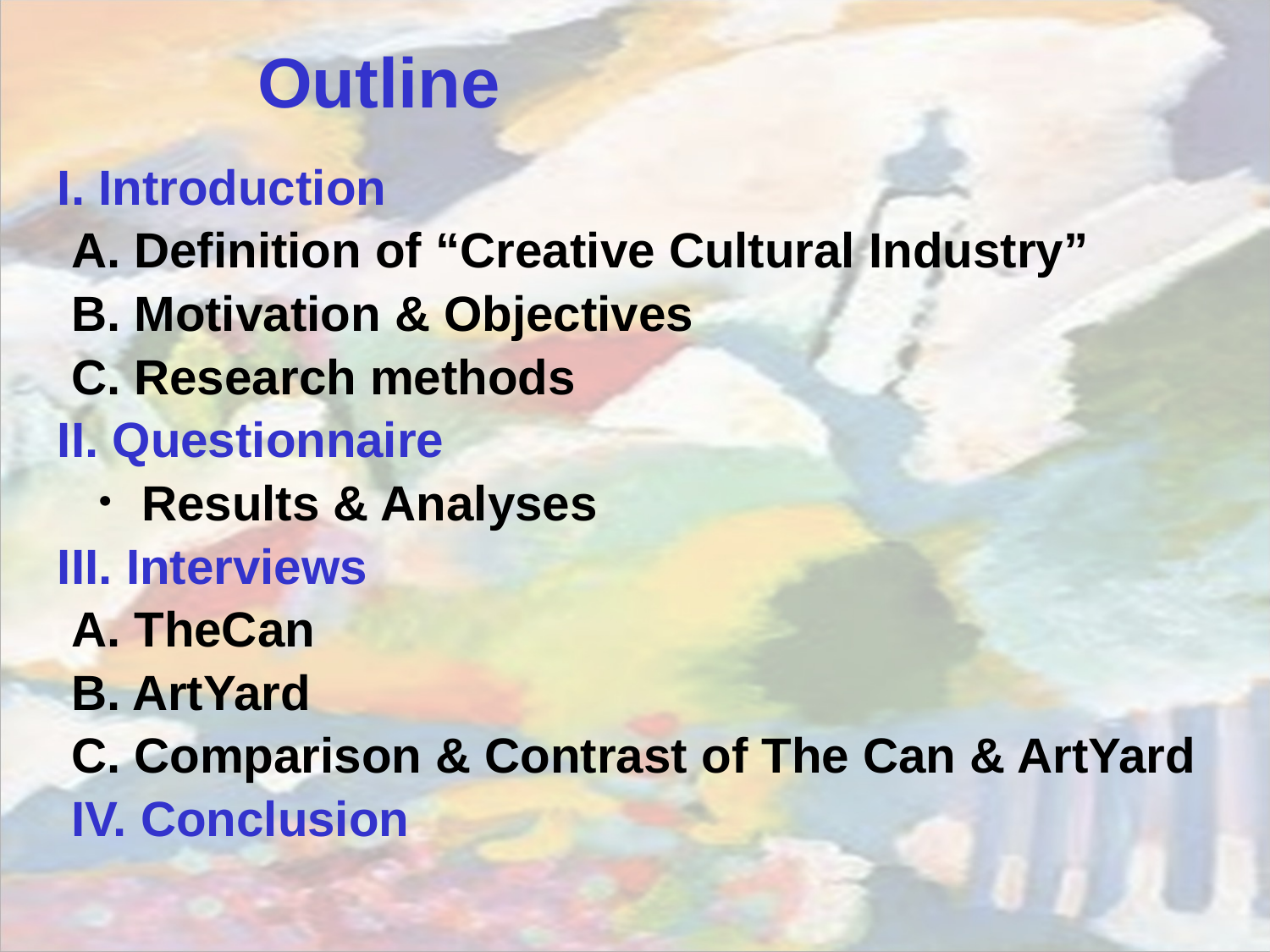

Outline
I. Introduction
 A. Definition of “Creative Cultural Industry”
 B. Motivation & Objectives
 C. Research methods
II. Questionnaire
 ．Results & Analyses
III. Interviews
 A. TheCan
 B. ArtYard
 C. Comparison & Contrast of The Can & ArtYard
 IV. Conclusion